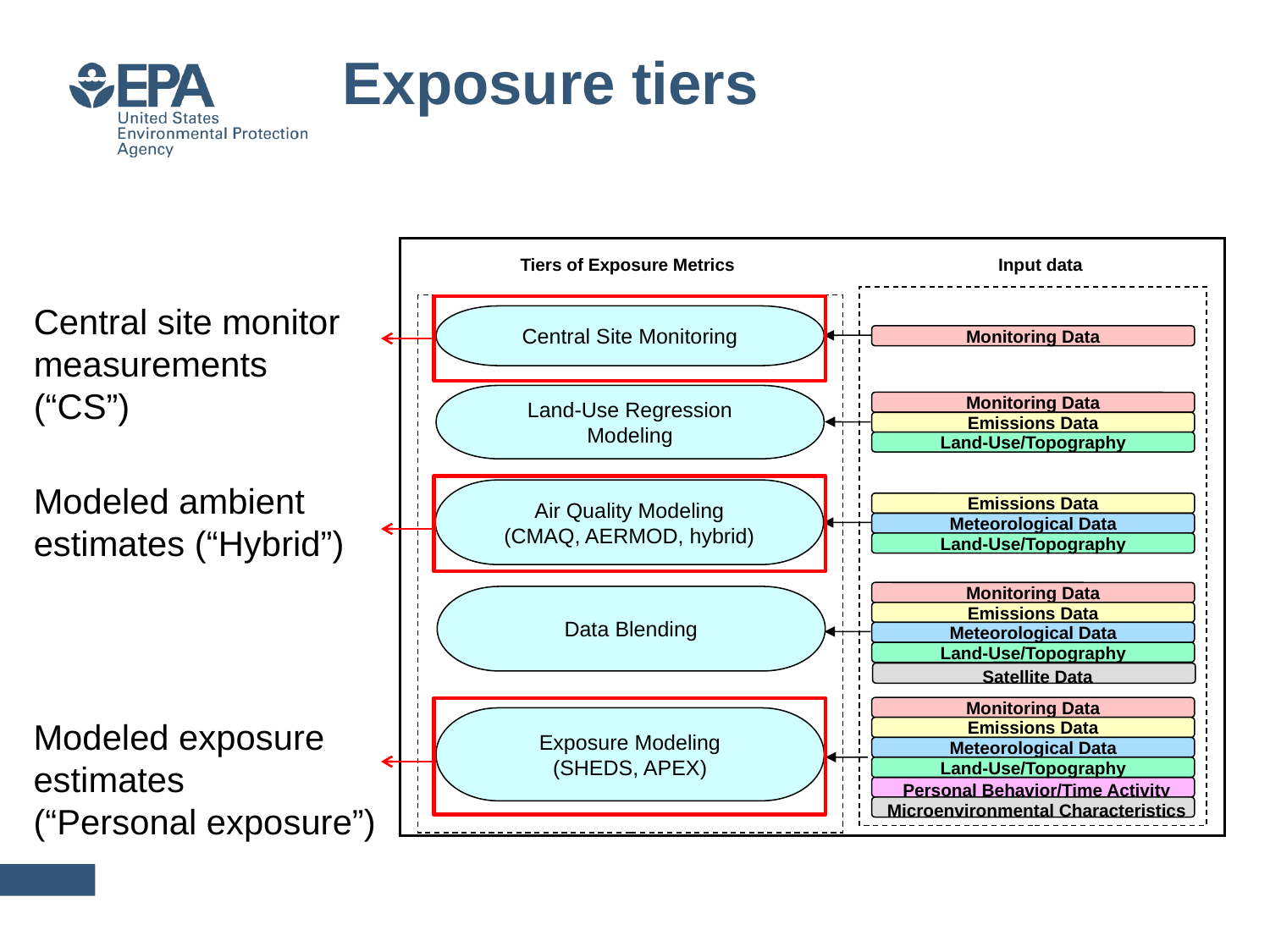

# Exposure tiers

Tiers of Exposure Metrics
Input data

Central site monitor measurements (“CS”)

Central Site Monitoring
Monitoring Data

Land-Use Regression
Modeling
Monitoring Data
Emissions Data

Land-Use/Topography
Modeled ambient estimates (“Hybrid”)

Air Quality Modeling
(CMAQ, AERMOD, hybrid)
Emissions Data
Meteorological Data

Land-Use/Topography
Monitoring Data
Data Blending
Emissions Data
Meteorological Data

Land-Use/Topography
 Satellite Data
Monitoring Data

Exposure Modeling
(SHEDS, APEX)
Modeled exposure estimates
(“Personal exposure”)
Emissions Data
Meteorological Data

Land-Use/Topography
 Personal Behavior/Time Activity
 Microenvironmental Characteristics